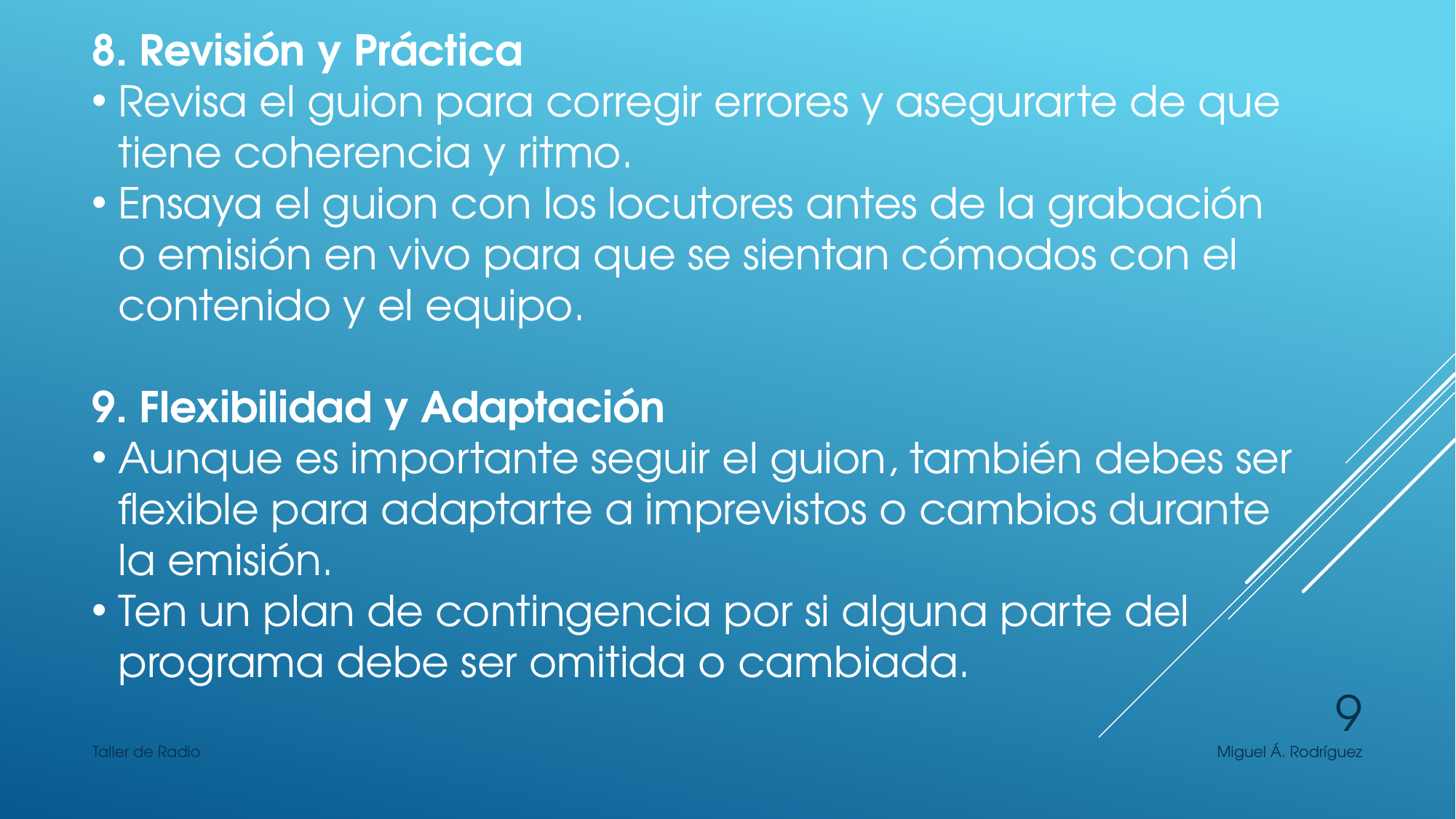

8. Revisión y Práctica
Revisa el guion para corregir errores y asegurarte de que tiene coherencia y ritmo.
Ensaya el guion con los locutores antes de la grabación o emisión en vivo para que se sientan cómodos con el contenido y el equipo.

9. Flexibilidad y Adaptación
Aunque es importante seguir el guion, también debes ser flexible para adaptarte a imprevistos o cambios durante la emisión.
Ten un plan de contingencia por si alguna parte del programa debe ser omitida o cambiada.
9
Taller de Radio
Miguel Á. Rodríguez